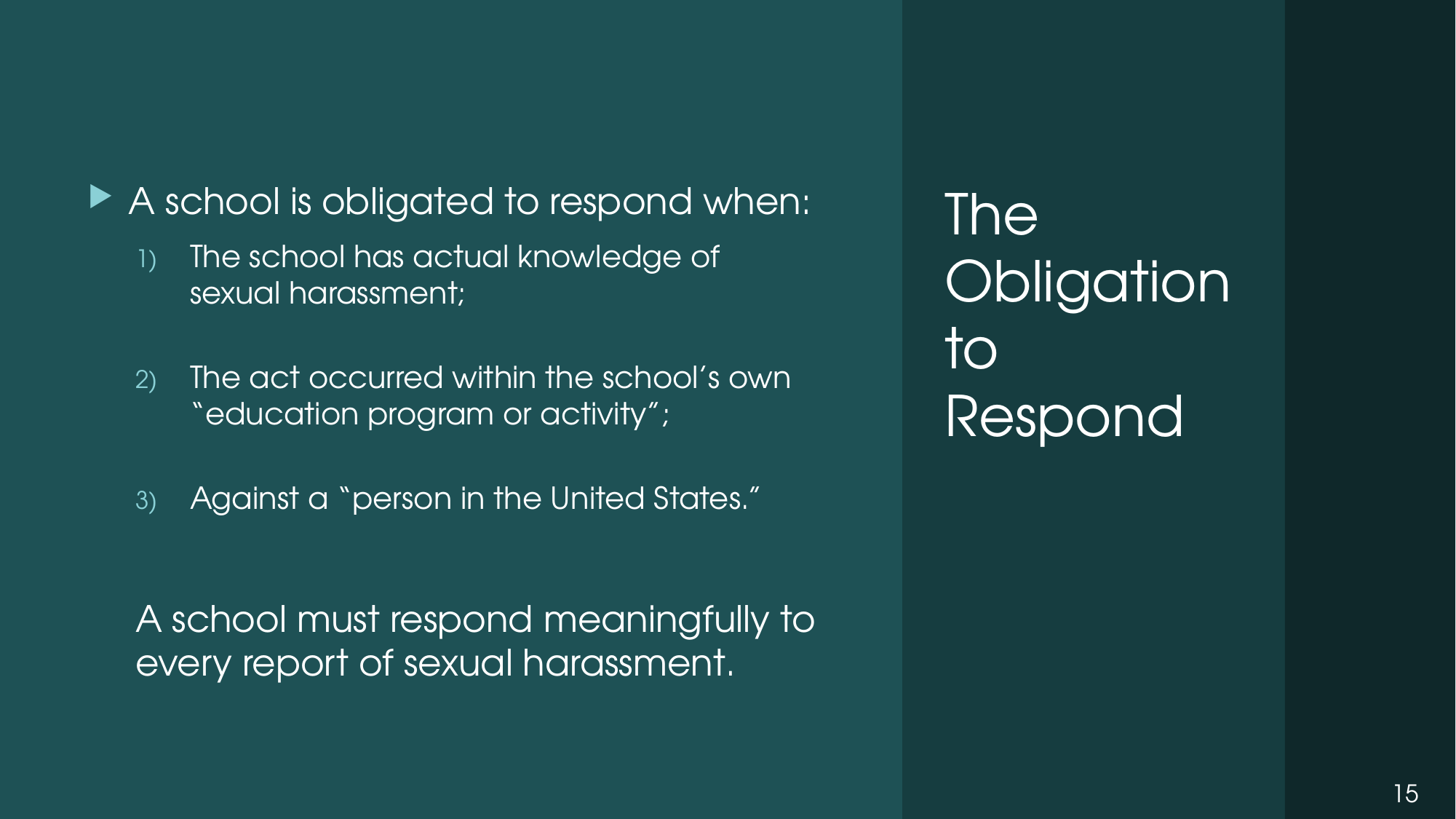

A school is obligated to respond when:
The school has actual knowledge of sexual harassment;
The act occurred within the school’s own “education program or activity”;
Against a “person in the United States.”
A school must respond meaningfully to every report of sexual harassment.
# The Obligation to Respond
15